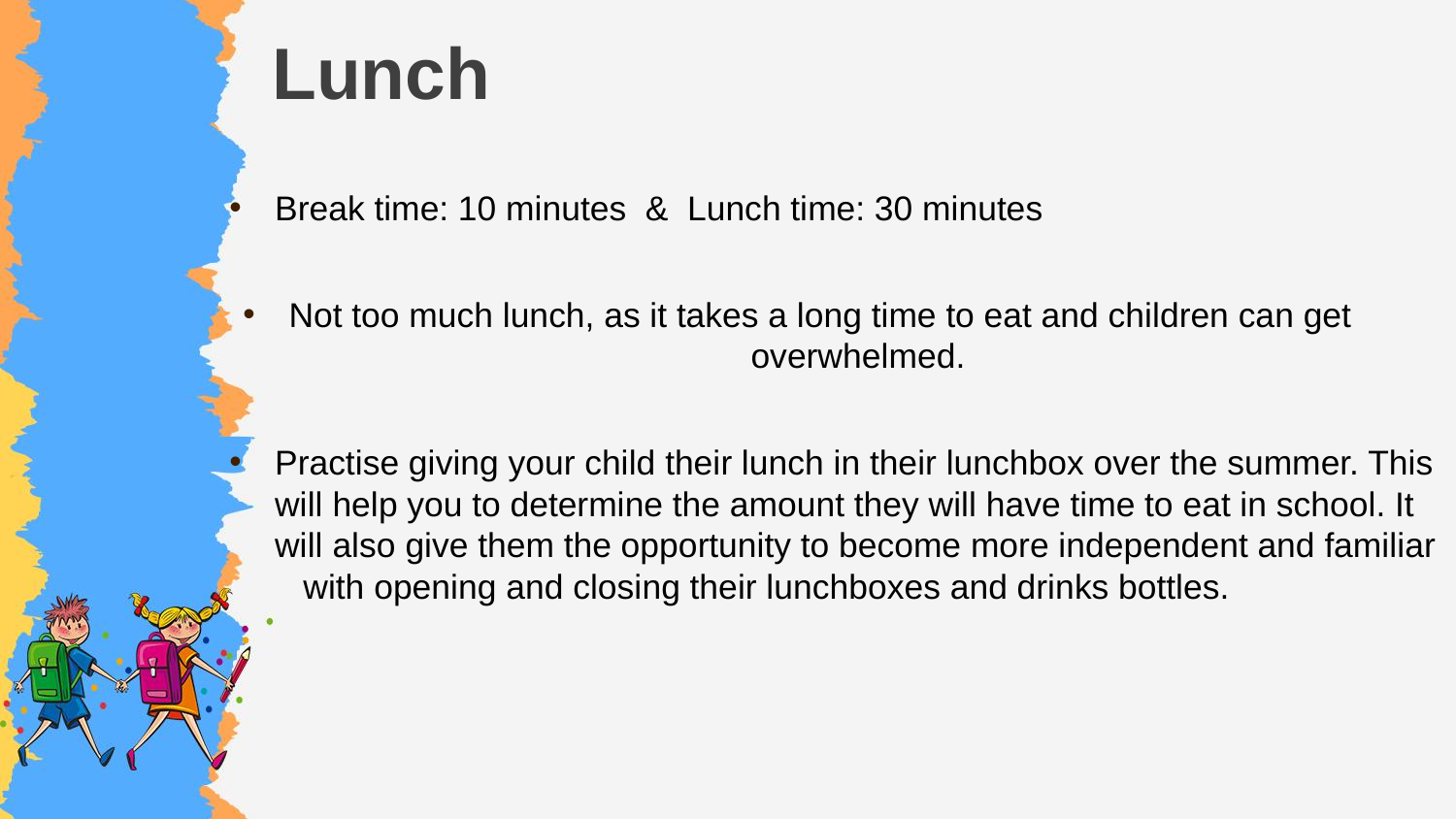

# Lunch

Break time: 10 minutes  &  Lunch time: 30 minutes

Not too much lunch, as it takes a long time to eat and children can get         overwhelmed.

Practise giving your child their lunch in their lunchbox over the summer. This will help you to determine the amount they will have time to eat in school. It will also give them the opportunity to become more independent and familiar    with opening and closing their lunchboxes and drinks bottles.